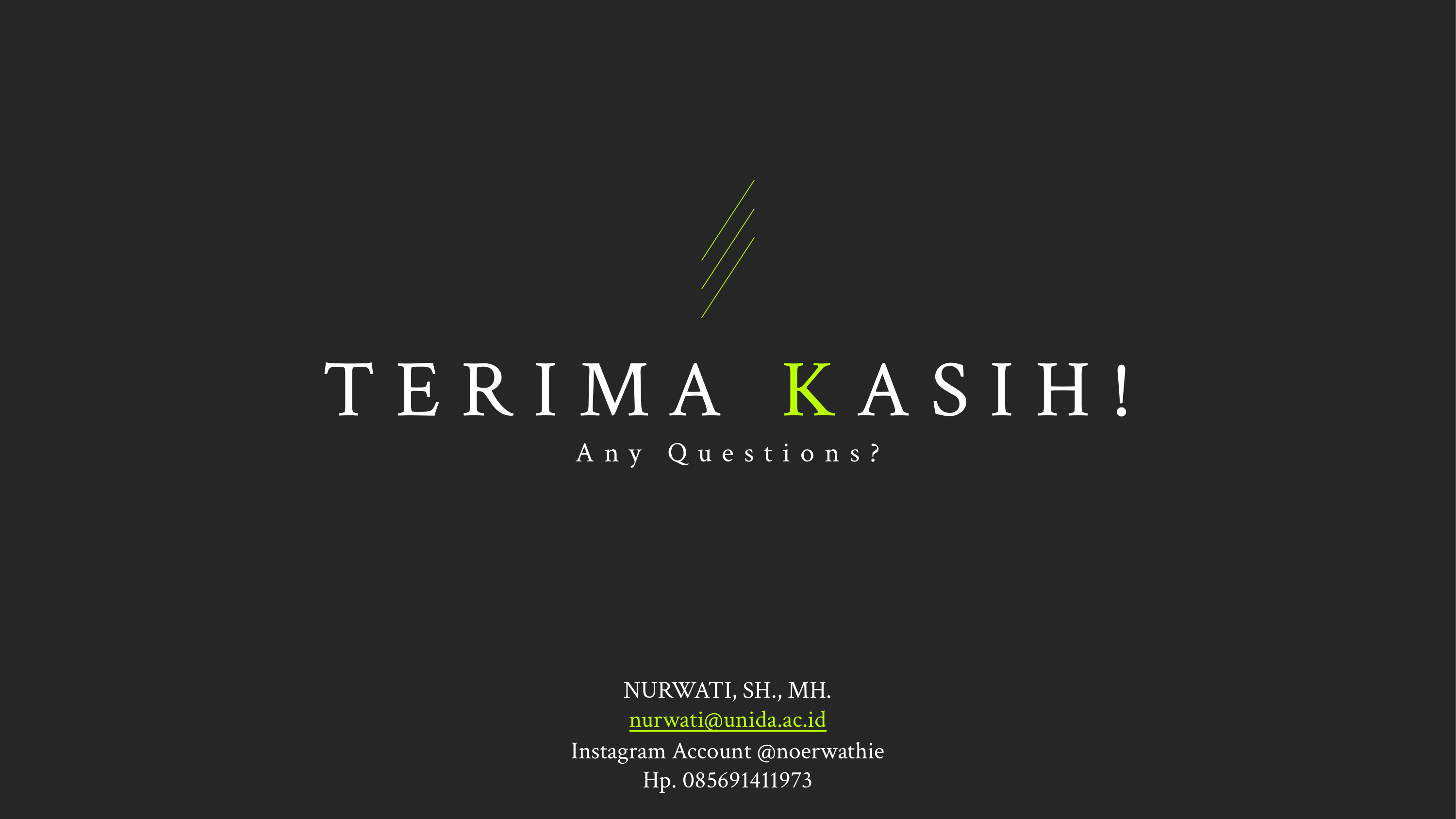

# TERIMA KASIH!
Any Questions?
NURWATI, SH., MH.
nurwati@unida.ac.id
Instagram Account @noerwathie
Hp. 085691411973